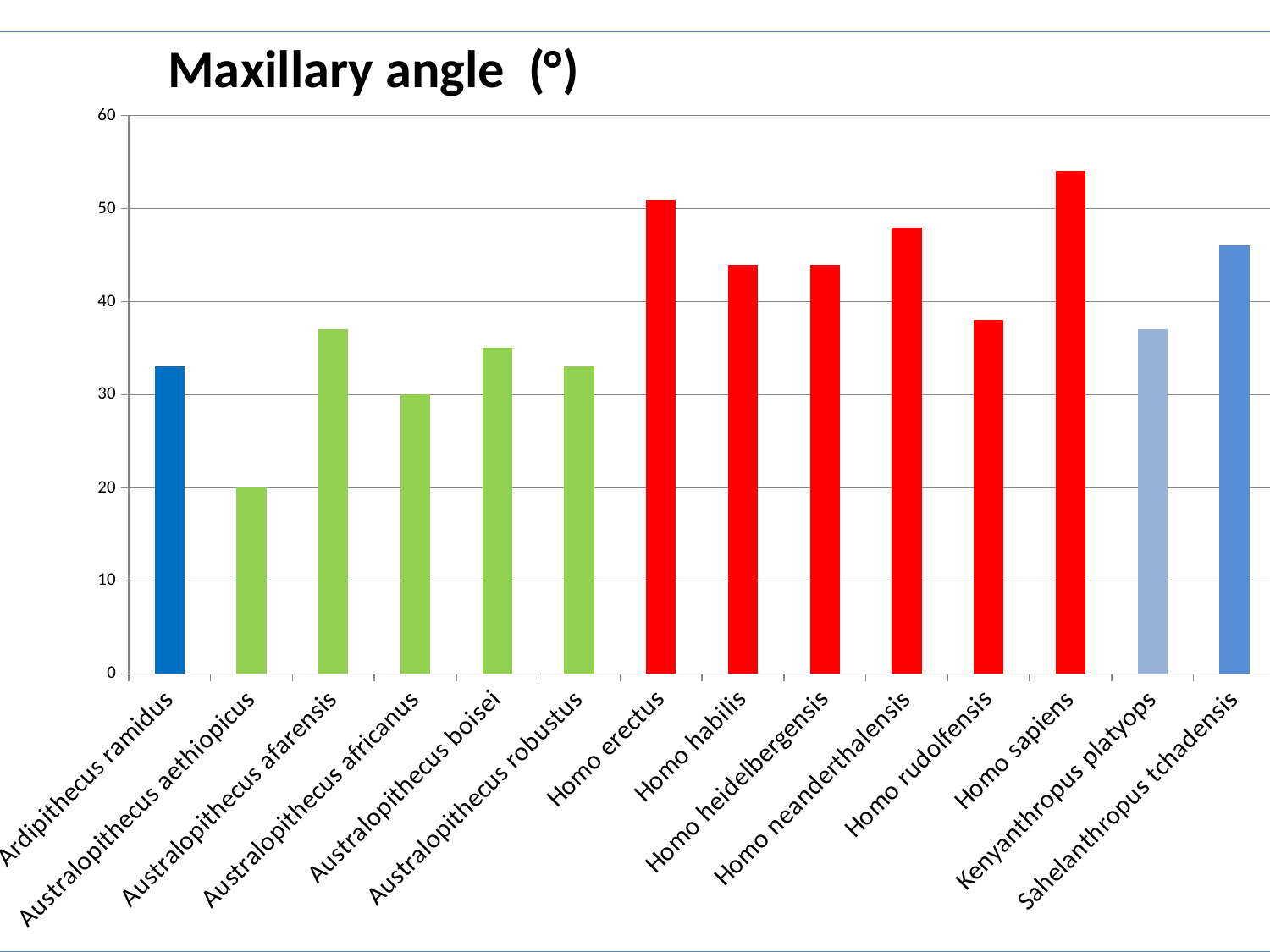

### Chart:

| Category | Maxillary angle  (°) |
|---|---|
| Ardipithecus ramidus | 33.0 |
| Australopithecus aethiopicus | 20.0 |
| Australopithecus afarensis | 37.0 |
| Australopithecus africanus | 30.0 |
| Australopithecus boisei | 35.0 |
| Australopithecus robustus | 33.0 |
| Homo erectus | 51.0 |
| Homo habilis | 44.0 |
| Homo heidelbergensis | 44.0 |
| Homo neanderthalensis | 48.0 |
| Homo rudolfensis | 38.0 |
| Homo sapiens | 54.0 |
| Kenyanthropus platyops | 37.0 |
| Sahelanthropus tchadensis | 46.0 |